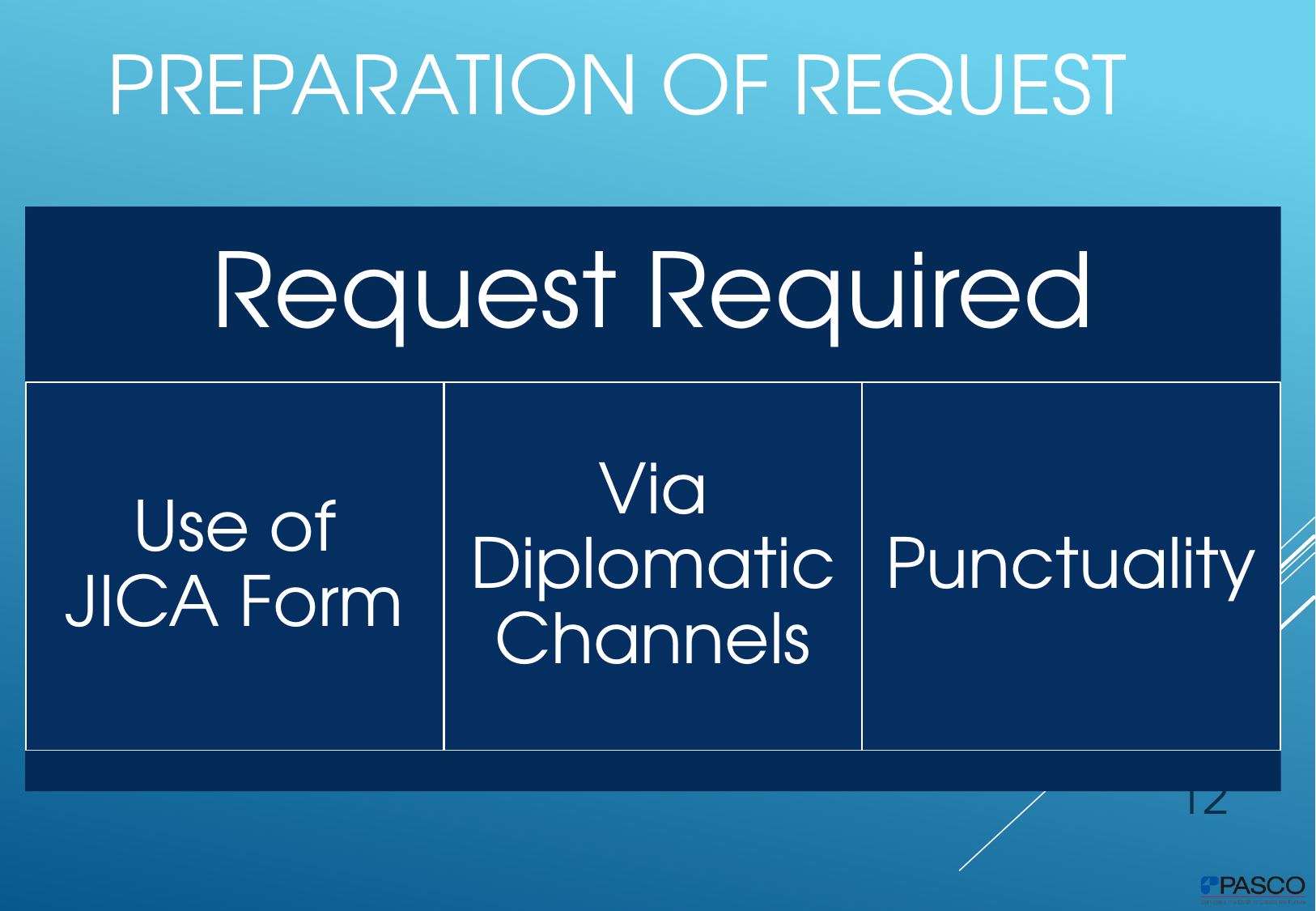

# Preparation of request
Request Required
Use of JICA Form
Via Diplomatic Channels
Punctuality
12